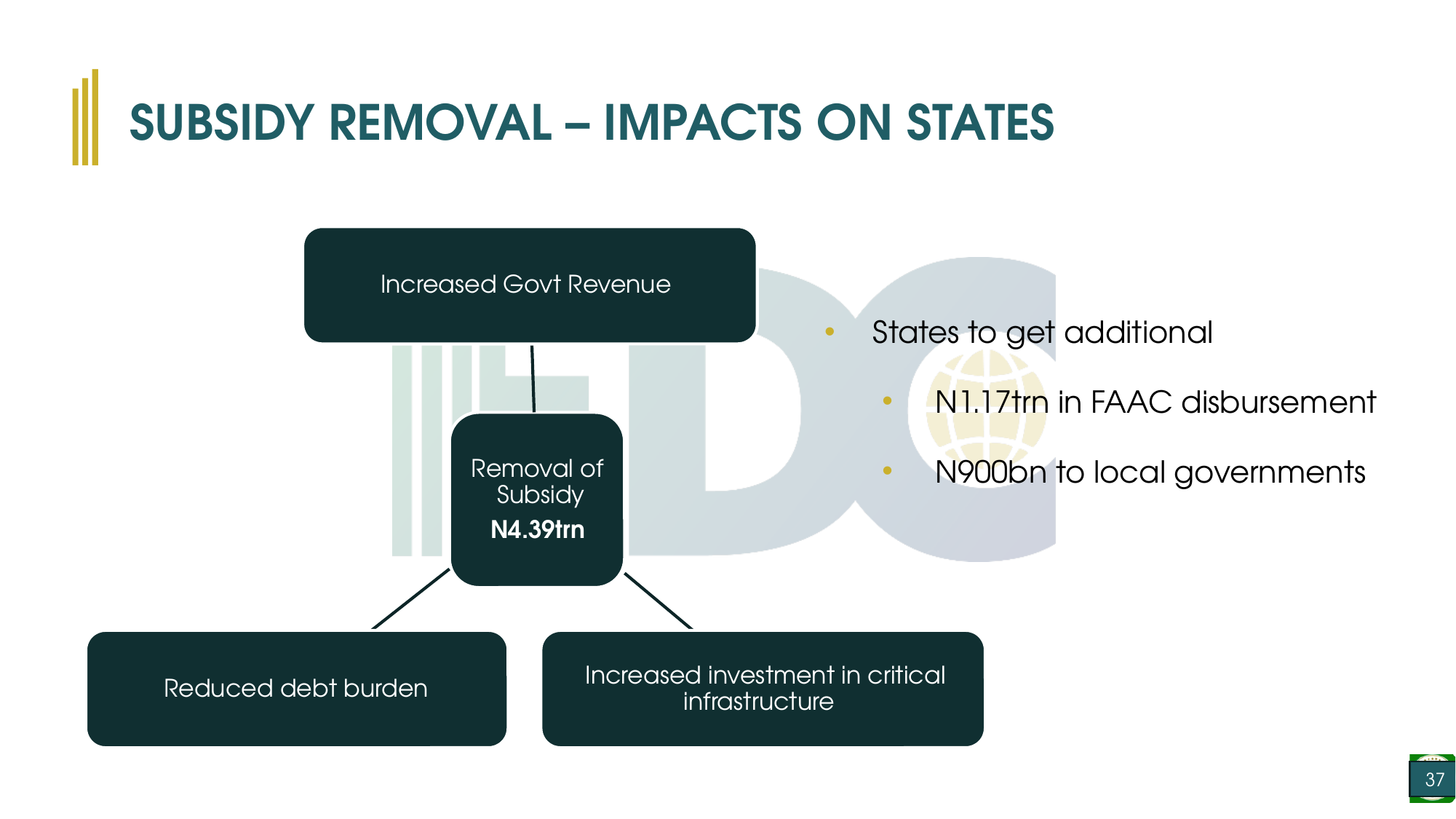

# SUBSIDY REMOVAL – IMPACTS ON STATES
Removal of  Subsidy
N4.39trn
Increased Govt Revenue
Increased investment in critical infrastructure
Reduced debt burden
States to get additional
N1.17trn in FAAC disbursement
N900bn to local governments

37